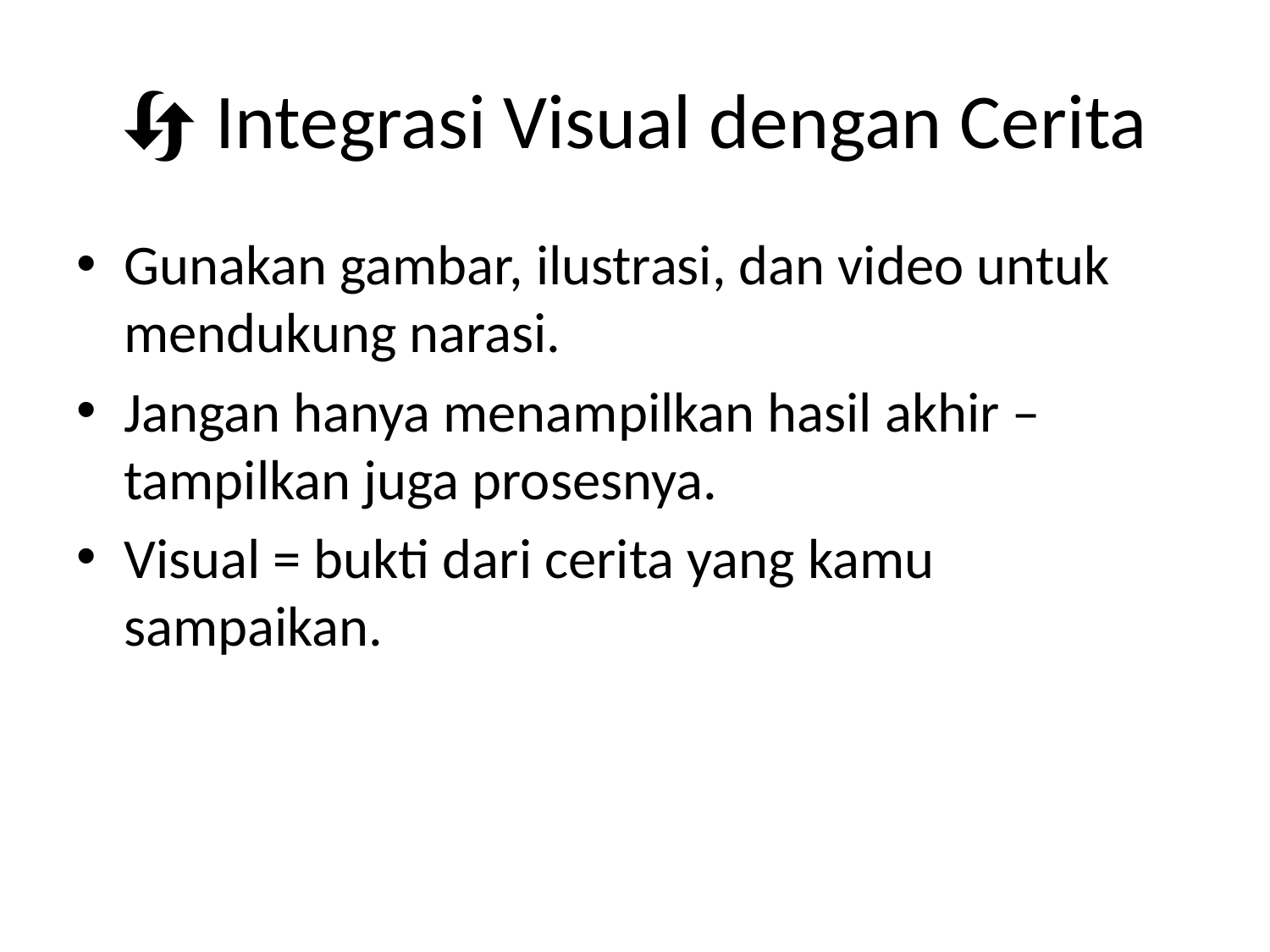

# 🔄 Integrasi Visual dengan Cerita
Gunakan gambar, ilustrasi, dan video untuk mendukung narasi.
Jangan hanya menampilkan hasil akhir – tampilkan juga prosesnya.
Visual = bukti dari cerita yang kamu sampaikan.